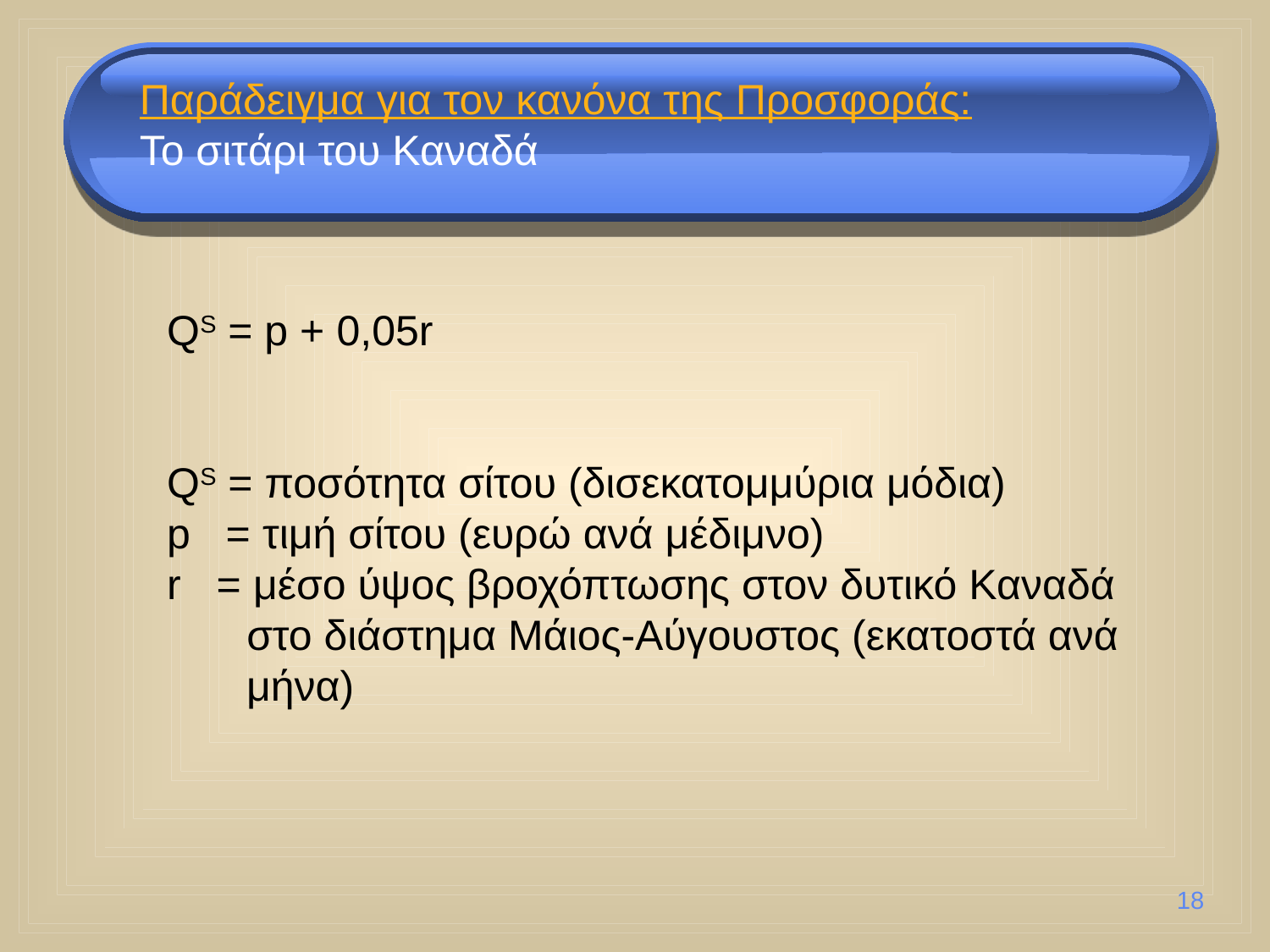

Παράδειγμα για τον κανόνα της Προσφοράς:
Το σιτάρι του Καναδά

     QS = p + 0,05r

     QS = ποσότητα σίτου (δισεκατομμύρια μόδια)
     p   = τιμή σίτου (ευρώ ανά μέδιμνο)
     r   = μέσο ύψος βροχόπτωσης στον δυτικό Καναδά
	 στο διάστημα Μάιος-Αύγουστος (εκατοστά ανά 	 μήνα)

18